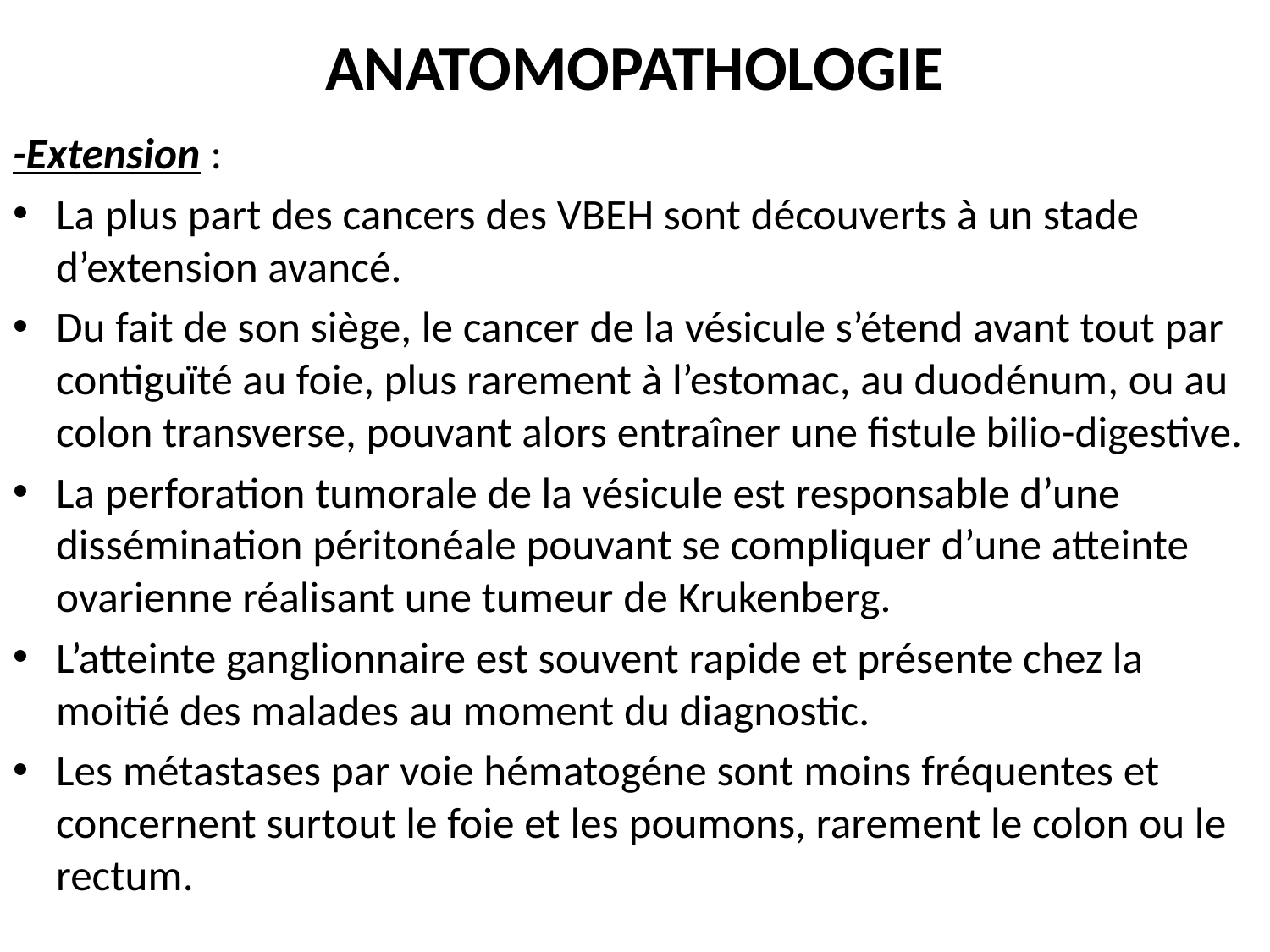

# ANATOMOPATHOLOGIE
-Extension :
La plus part des cancers des VBEH sont découverts à un stade d’extension avancé.
Du fait de son siège, le cancer de la vésicule s’étend avant tout par contiguïté au foie, plus rarement à l’estomac, au duodénum, ou au colon transverse, pouvant alors entraîner une fistule bilio-digestive.
La perforation tumorale de la vésicule est responsable d’une dissémination péritonéale pouvant se compliquer d’une atteinte ovarienne réalisant une tumeur de Krukenberg.
L’atteinte ganglionnaire est souvent rapide et présente chez la moitié des malades au moment du diagnostic.
Les métastases par voie hématogéne sont moins fréquentes et concernent surtout le foie et les poumons, rarement le colon ou le rectum.